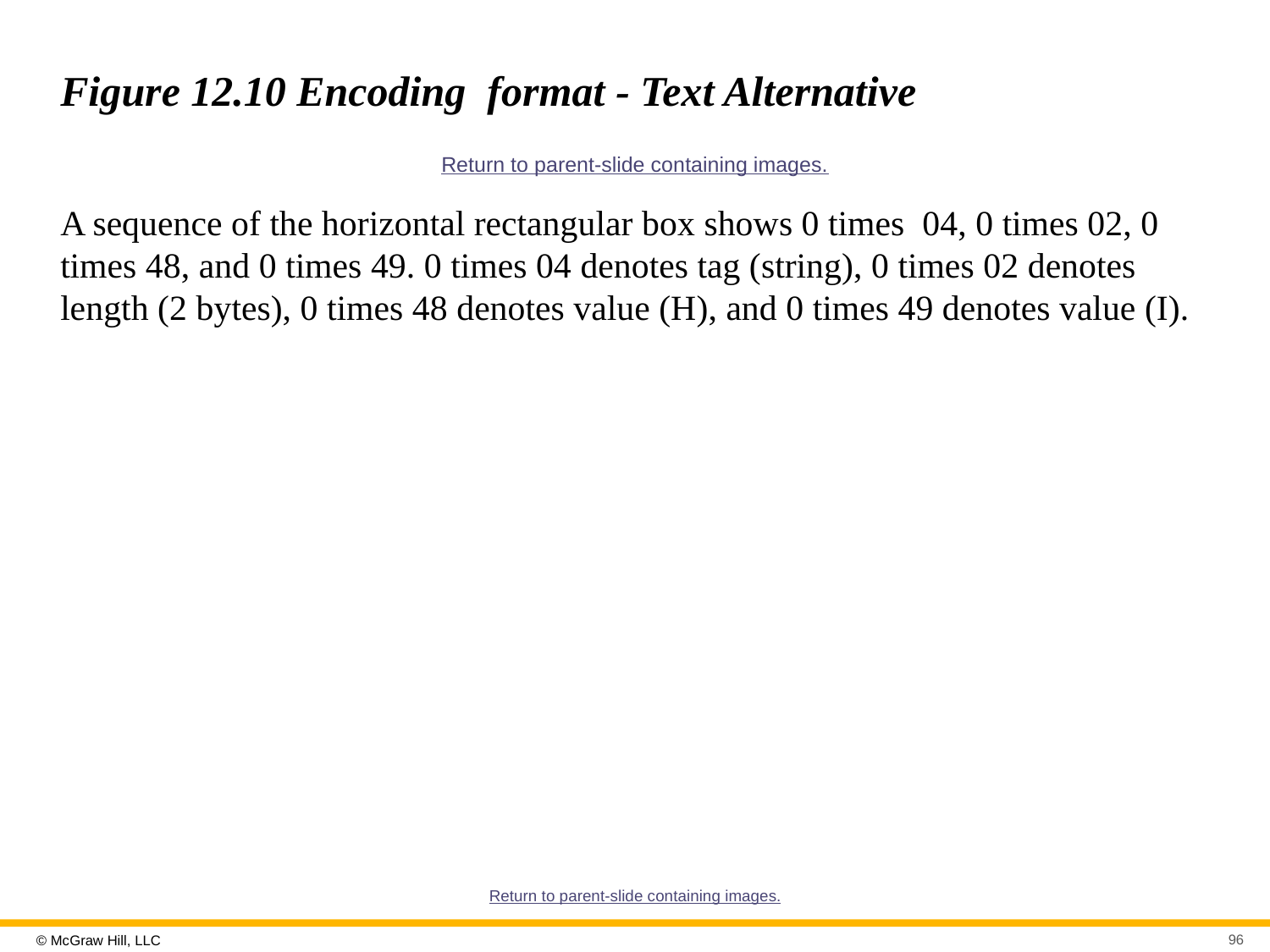

# Figure 12.10 Encoding  format - Text Alternative
Return to parent-slide containing images.
A sequence of the horizontal rectangular box shows 0 times  04, 0 times 02, 0 times 48, and 0 times 49. 0 times 04 denotes tag (string), 0 times 02 denotes length (2 bytes), 0 times 48 denotes value (H), and 0 times 49 denotes value (I).
Return to parent-slide containing images.
96